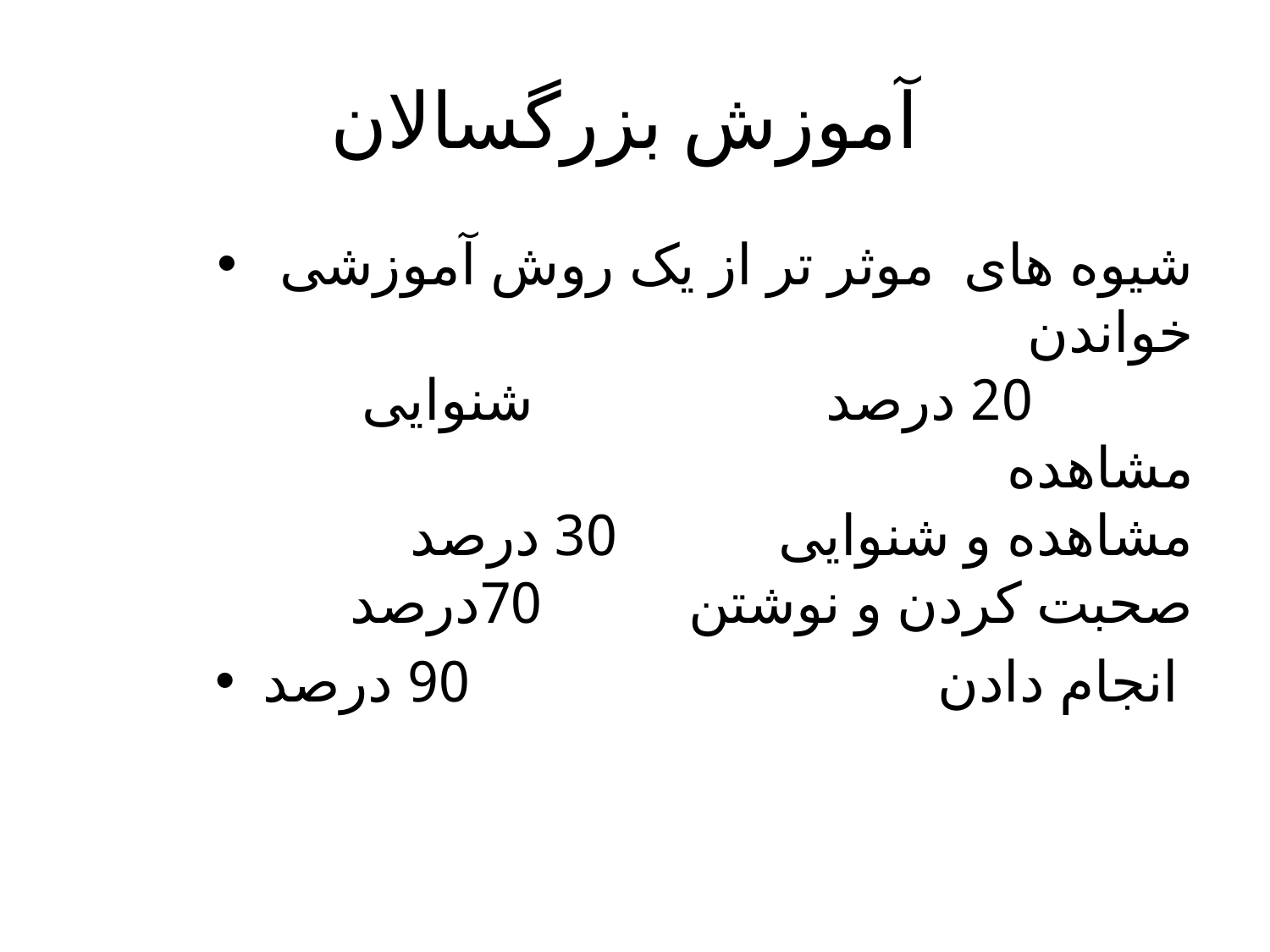

# آموزش بزرگسالان
شیوه های  موثر تر از یک روش آموزشی
خواندن
           20 درصد                    شنوایی
مشاهده
مشاهده و شنوایی           30 درصد
صحبت کردن و نوشتن          70درصد
انجام دادن                                90 درصد